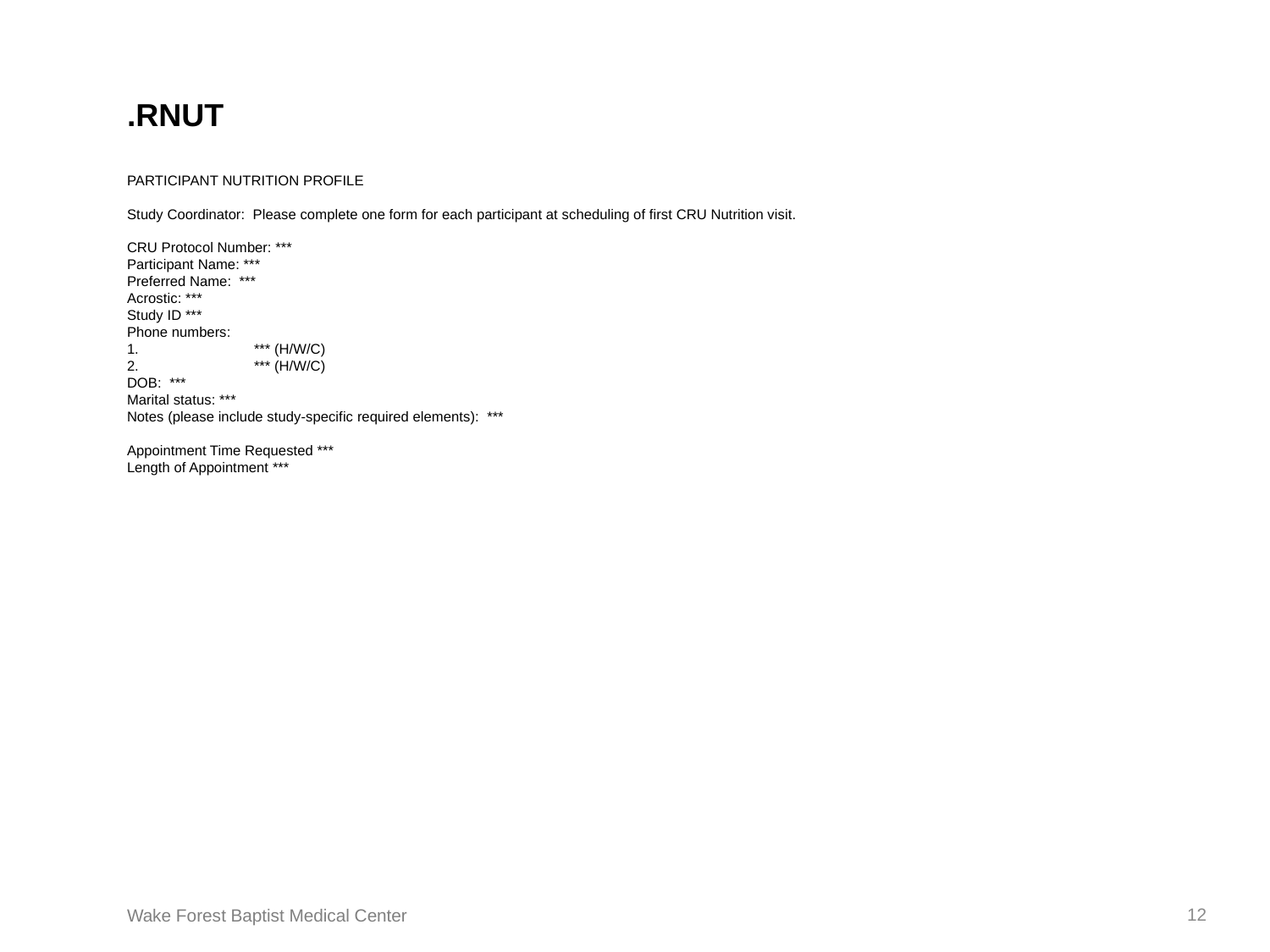

# .RNUT PARTICIPANT NUTRITION PROFILE Study Coordinator:  Please complete one form for each participant at scheduling of first CRU Nutrition visit. CRU Protocol Number: *** Participant Name: *** Preferred Name:  *** Acrostic: *** Study ID *** Phone numbers: 1.	*** (H/W/C) 2.	*** (H/W/C) DOB:  *** Marital status: *** Notes (please include study-specific required elements):  *** Appointment Time Requested *** Length of Appointment ***
12